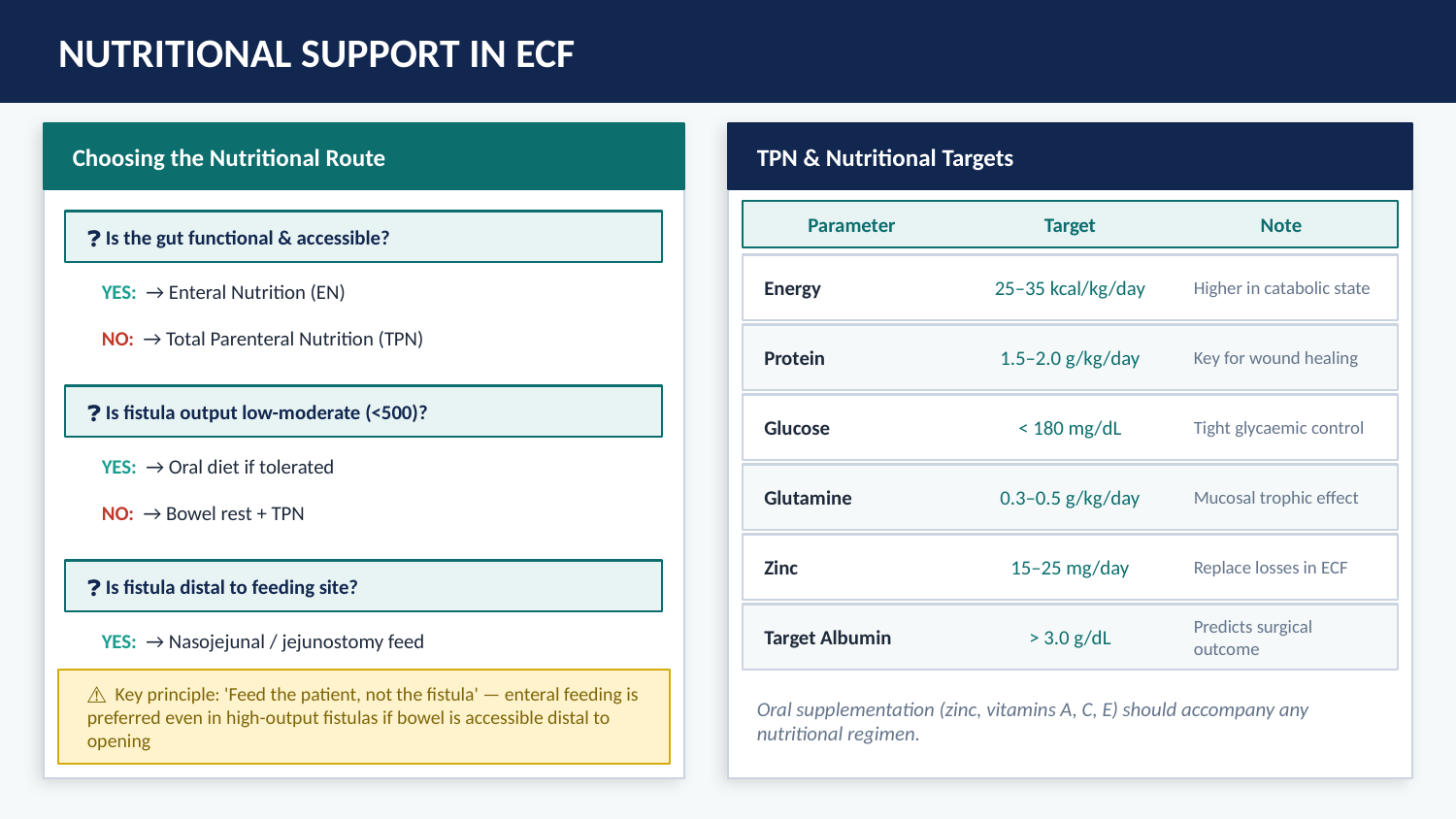

NUTRITIONAL SUPPORT IN ECF

Choosing the Nutritional Route

TPN & Nutritional Targets

Parameter
Target
Note

❓ Is the gut functional & accessible?

Energy
25–35 kcal/kg/day
Higher in catabolic state
YES:  → Enteral Nutrition (EN)
NO:  → Total Parenteral Nutrition (TPN)

Protein
1.5–2.0 g/kg/day
Key for wound healing

❓ Is fistula output low-moderate (<500)?

Glucose
< 180 mg/dL
Tight glycaemic control
YES:  → Oral diet if tolerated

Glutamine
0.3–0.5 g/kg/day
Mucosal trophic effect
NO:  → Bowel rest + TPN

Zinc
15–25 mg/day
Replace losses in ECF

❓ Is fistula distal to feeding site?

Target Albumin
> 3.0 g/dL
Predicts surgical outcome
YES:  → Nasojejunal / jejunostomy feed
NO:  → Reassess anatomy

⚠  Key principle: 'Feed the patient, not the fistula' — enteral feeding is preferred even in high-output fistulas if bowel is accessible distal to opening
Oral supplementation (zinc, vitamins A, C, E) should accompany any nutritional regimen.